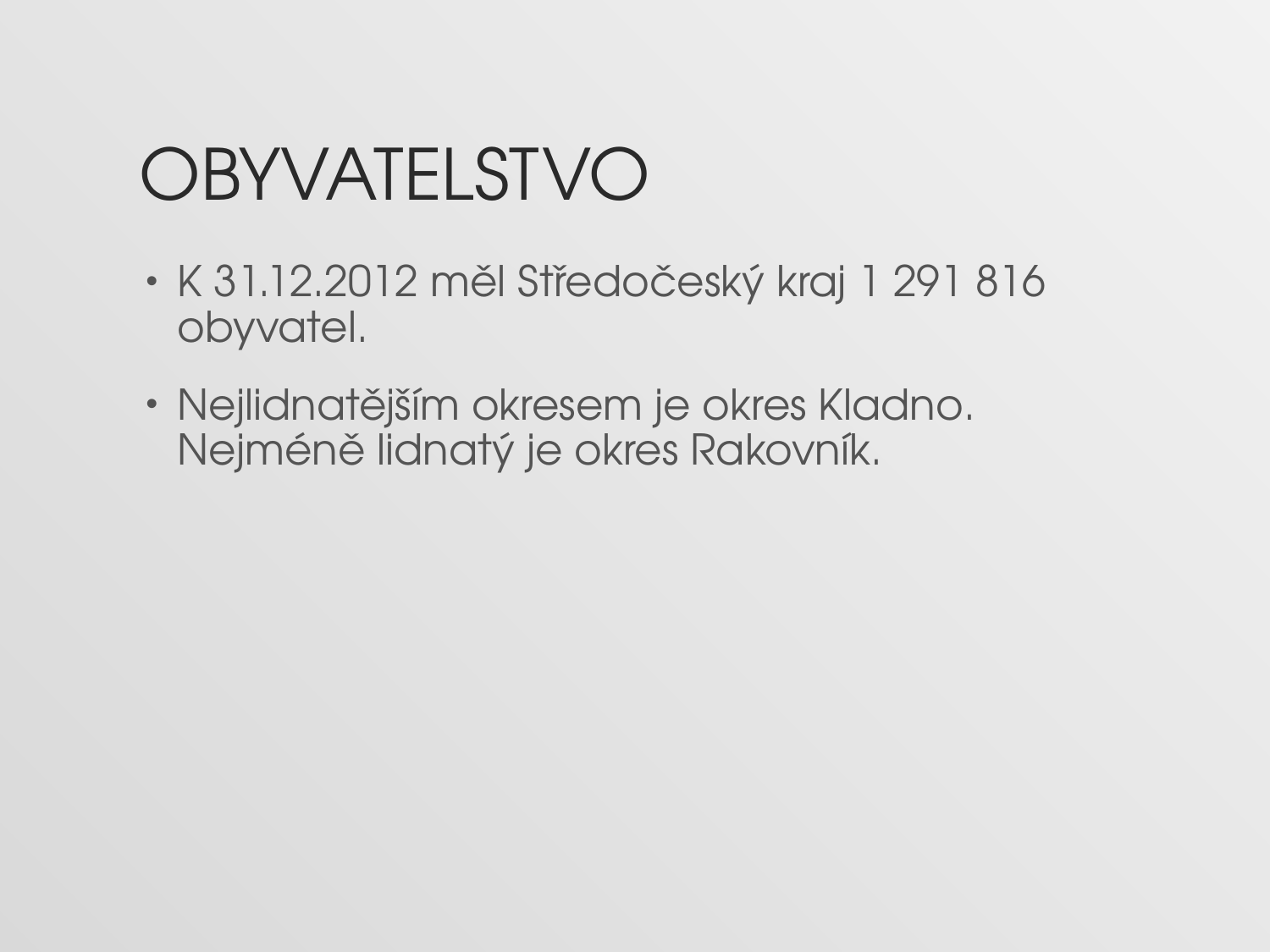

# Obyvatelstvo
K 31.12.2012 měl Středočeský kraj 1 291 816 obyvatel.
Nejlidnatějším okresem je okres Kladno. Nejméně lidnatý je okres Rakovník.